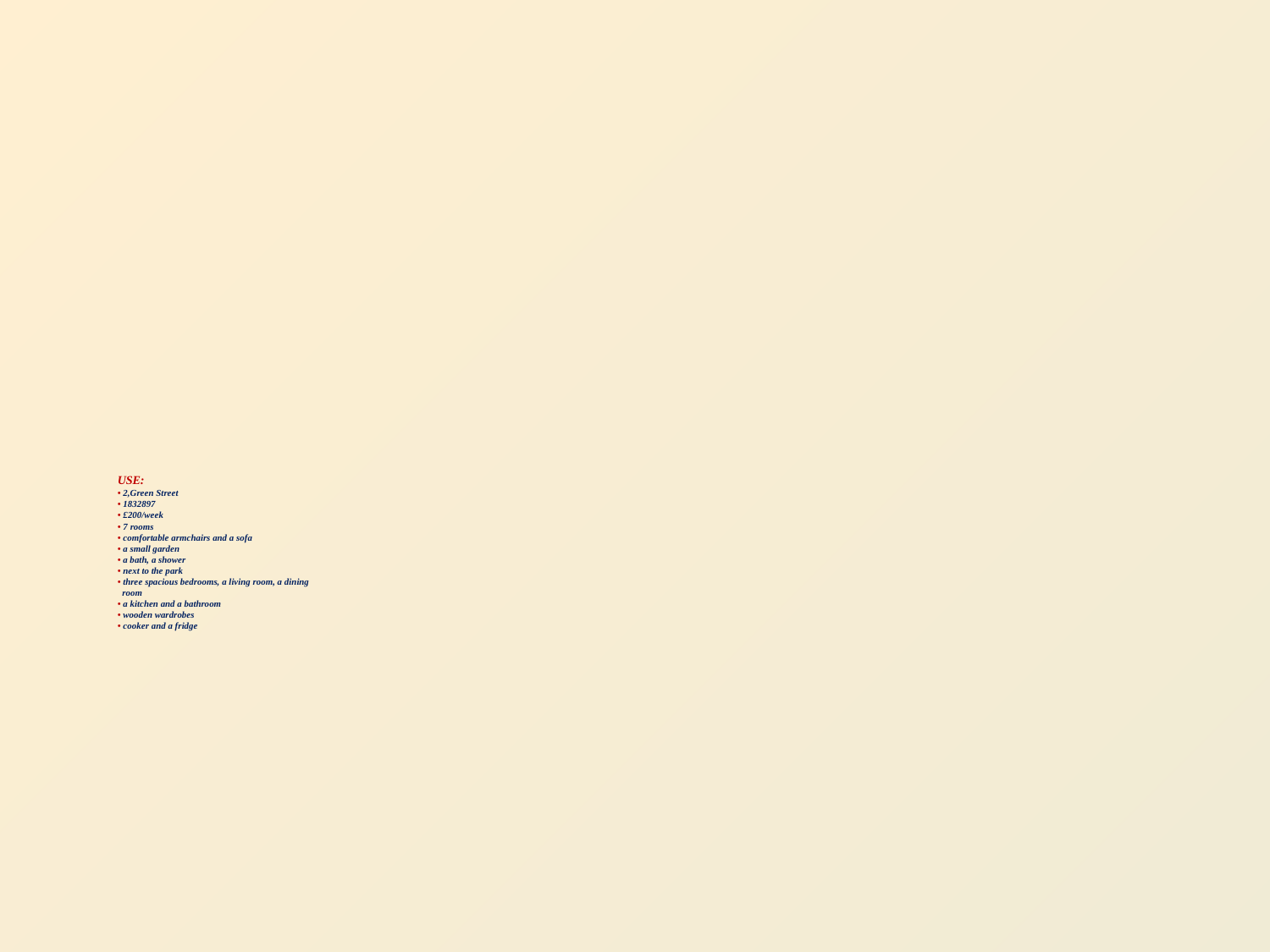

# USE: • 2,Green Street • 1832897 • £200/week • 7 rooms • comfortable armchairs and a sofa • a small garden • a bath, a shower • next to the park • three spacious bedrooms, a living room, a dining room • a kitchen and a bathroom • wooden wardrobes • cooker and a fridge